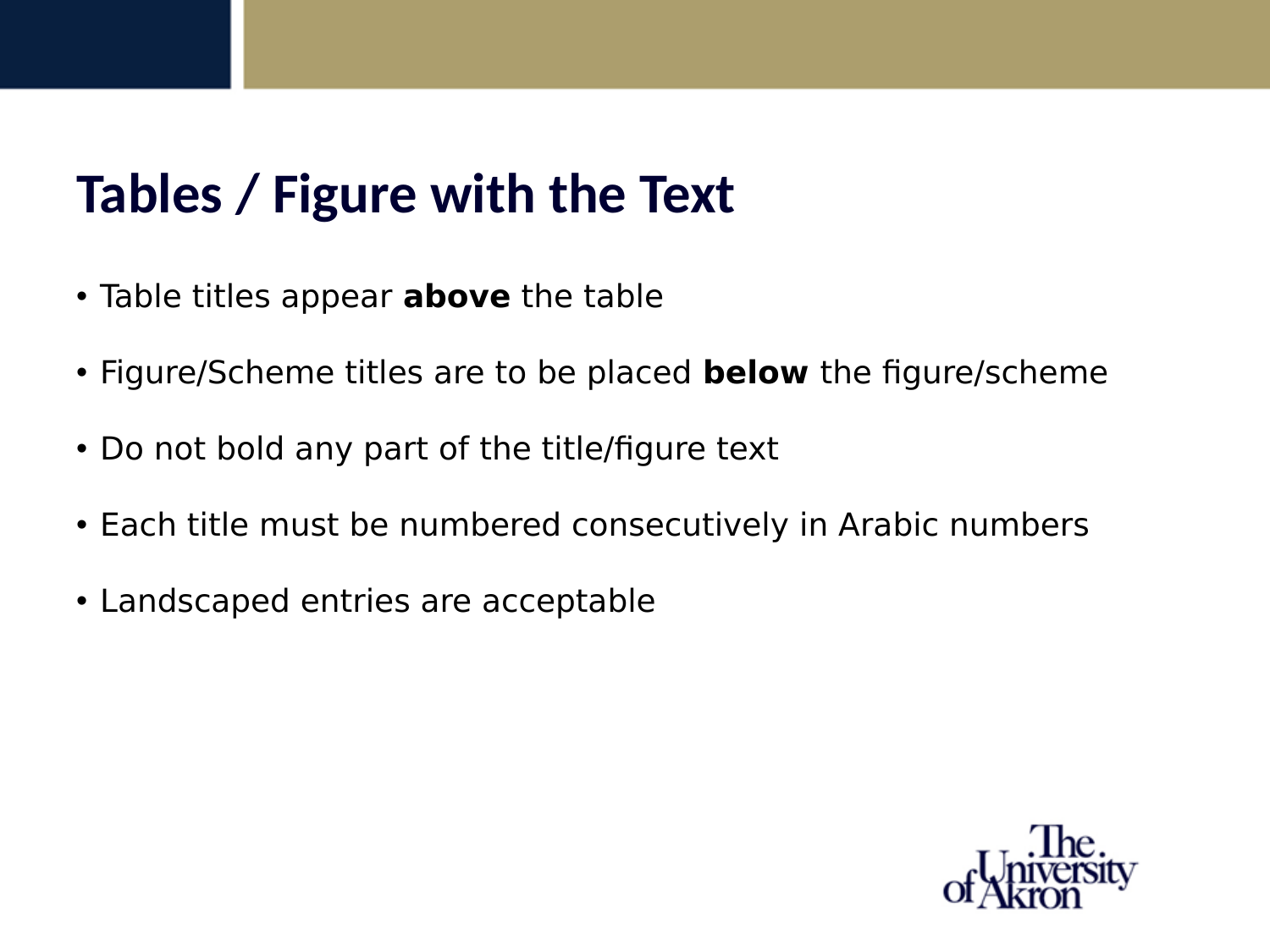

Tables / Figure with the Text
Table titles appear above the table

Figure/Scheme titles are to be placed below the figure/scheme

Do not bold any part of the title/figure text

Each title must be numbered consecutively in Arabic numbers

Landscaped entries are acceptable